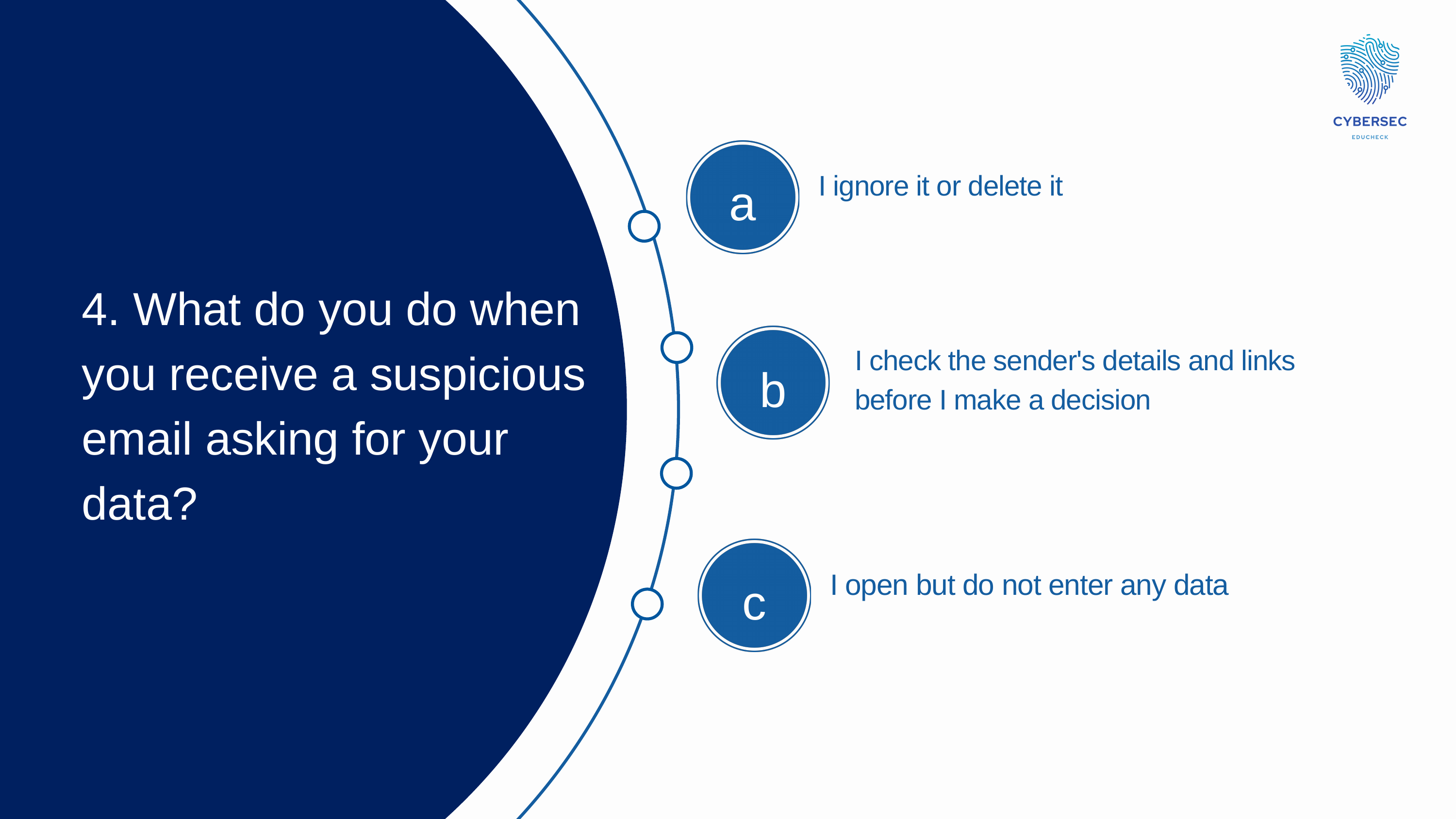

I ignore it or delete it

a

4. What do you do when you receive a suspicious email asking for your data?

b

I check the sender's details and links before I make a decision

c
I open but do not enter any data